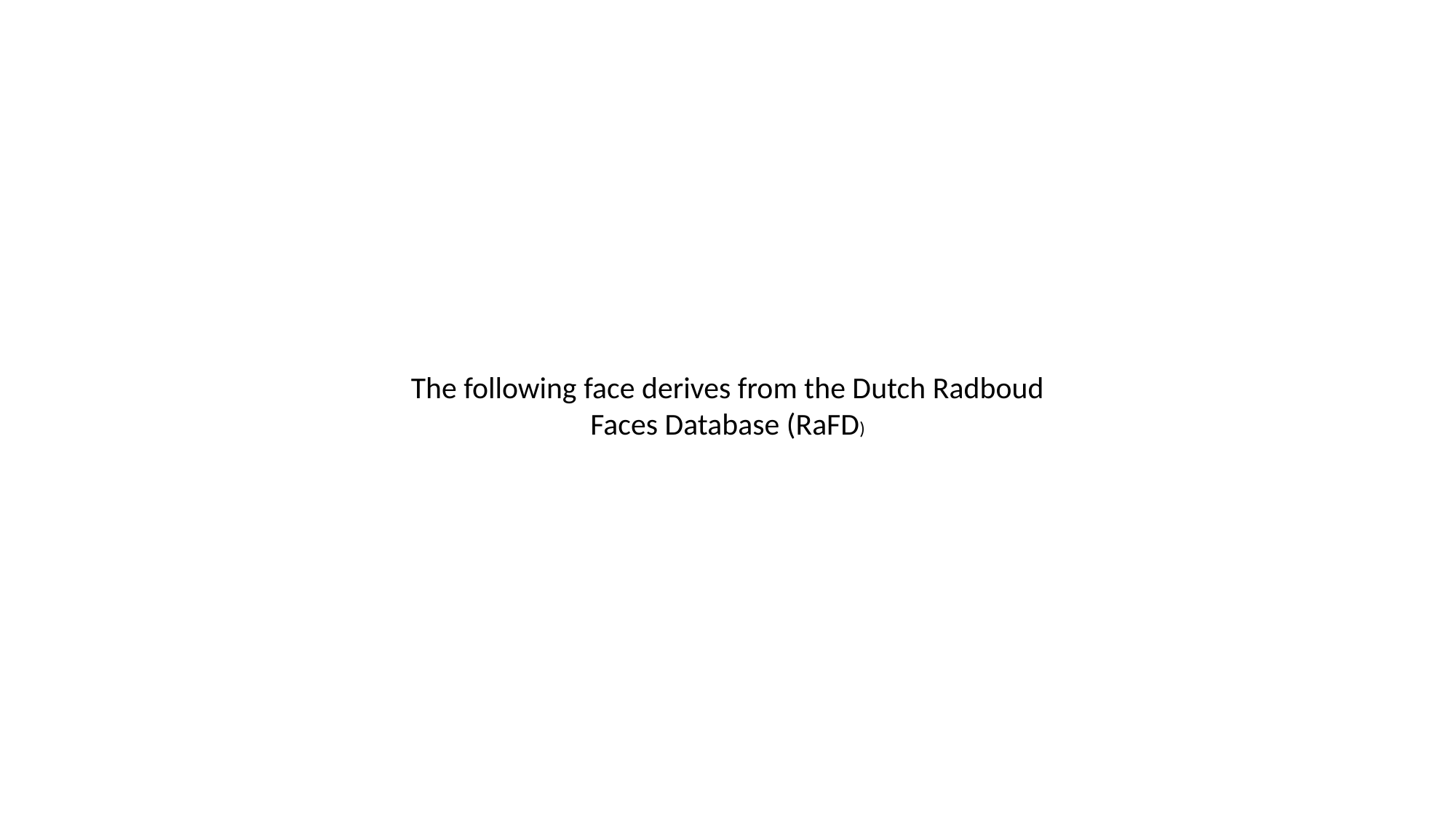

The following face derives from the Dutch Radboud Faces Database (RaFD)